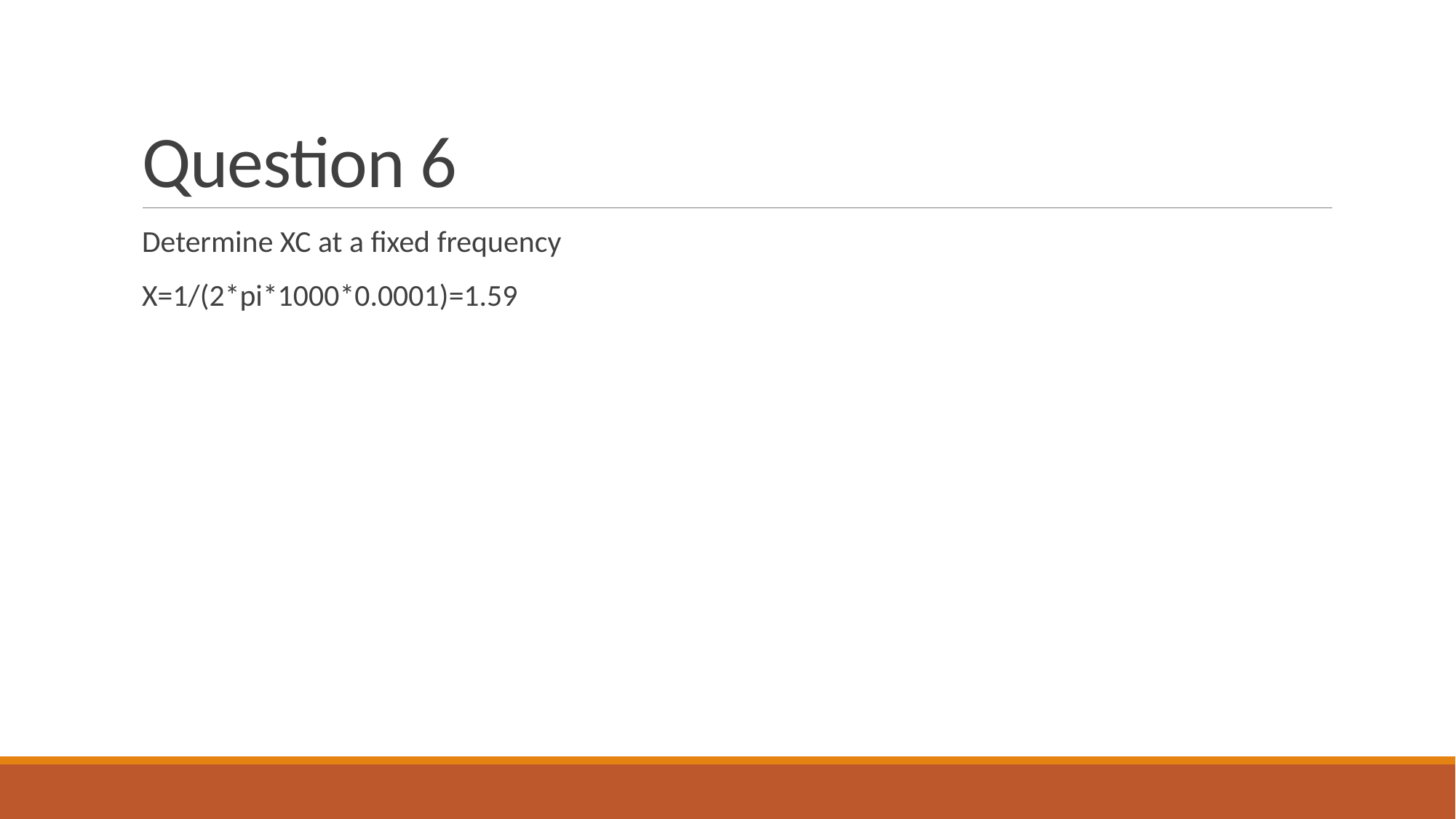

# Question 6
Determine XC at a fixed frequency
X=1/(2*pi*1000*0.0001)=1.59